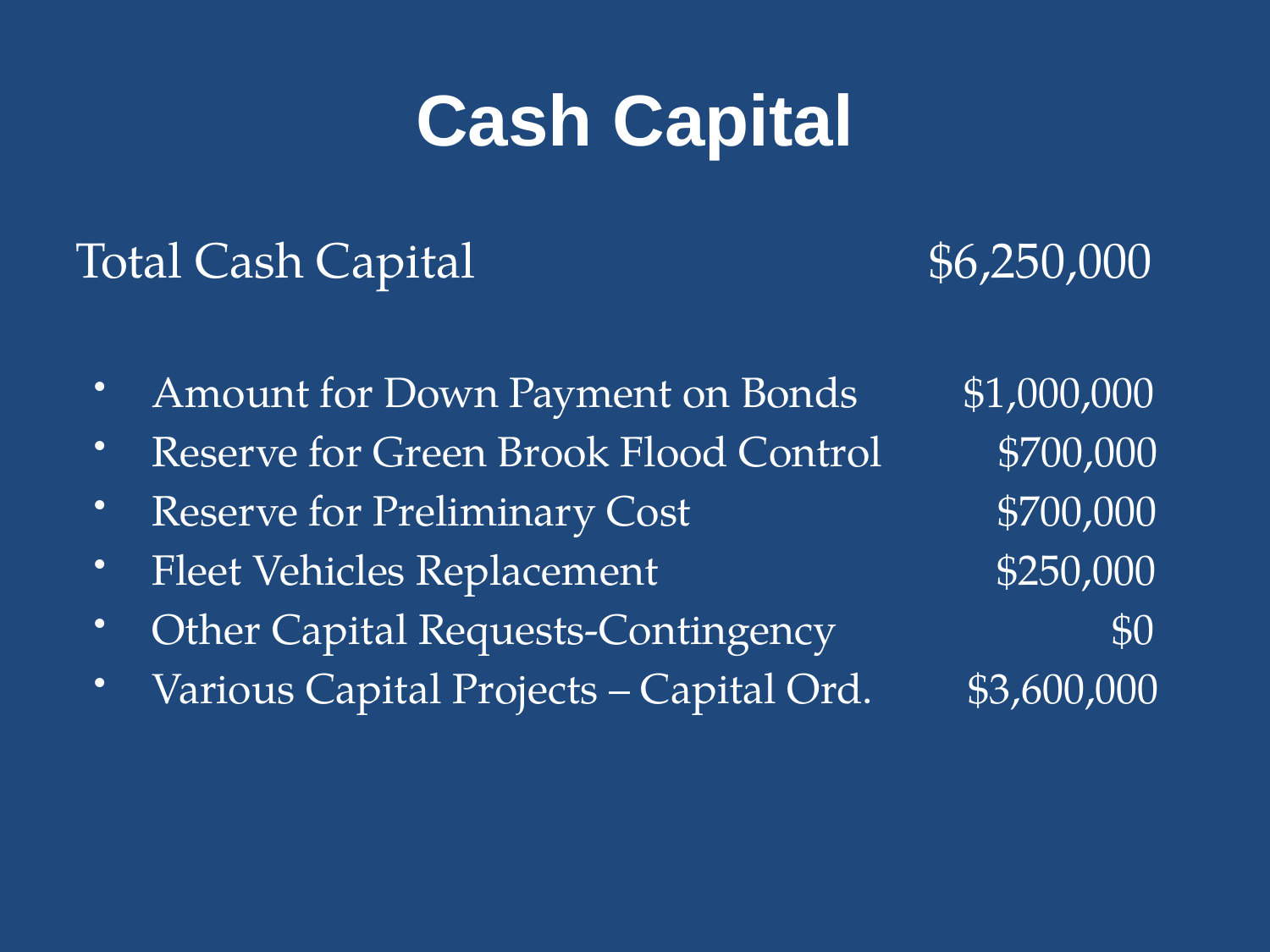

# Cash Capital
Total Cash Capital                                     $6,250,000

Amount for Down Payment on Bonds          $1,000,000
Reserve for Green Brook Flood Control           $700,000
Reserve for Preliminary Cost                             $700,000
Fleet Vehicles Replacement                                $250,000
Other Capital Requests-Contingency                          $0
Various Capital Projects – Capital Ord.         $3,600,000